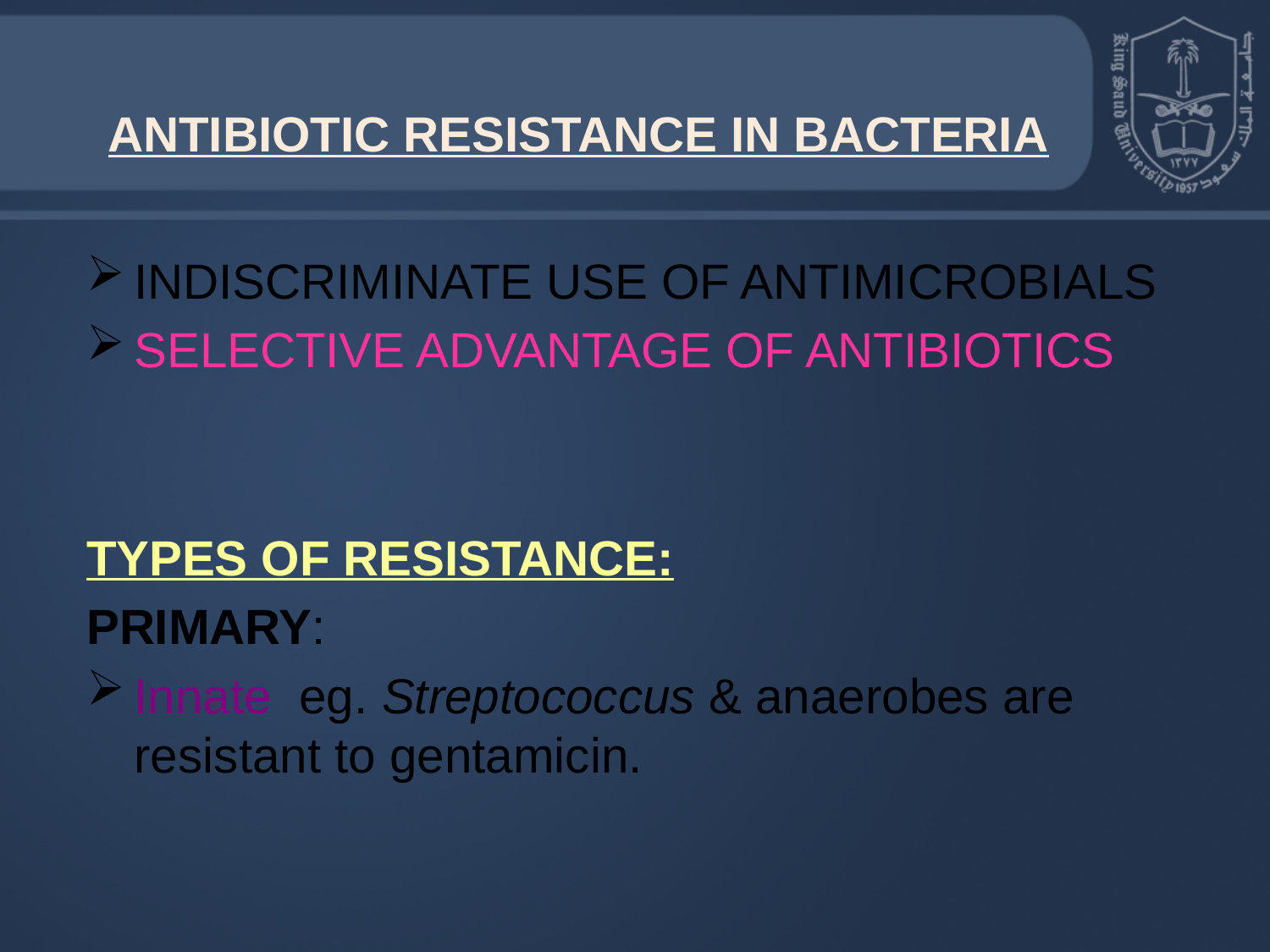

# ANTIBIOTIC RESISTANCE IN BACTERIA
INDISCRIMINATE USE OF ANTIMICROBIALS
SELECTIVE ADVANTAGE OF ANTIBIOTICS

TYPES OF RESISTANCE:
PRIMARY:
Innate  eg. Streptococcus & anaerobes are resistant to gentamicin.